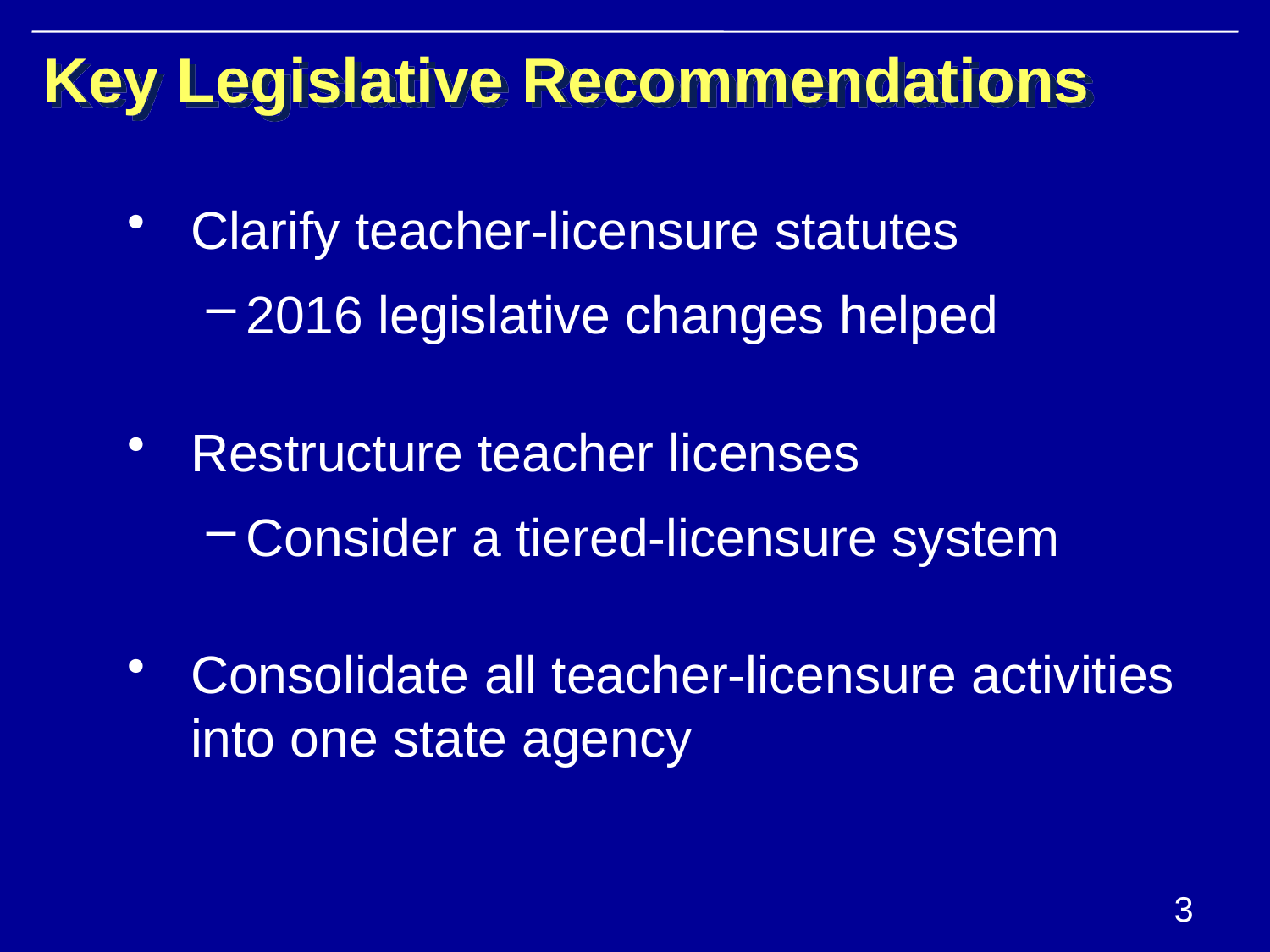

# Key Legislative Recommendations
Clarify teacher-licensure statutes
2016 legislative changes helped
Restructure teacher licenses
Consider a tiered-licensure system
Consolidate all teacher-licensure activities into one state agency
3